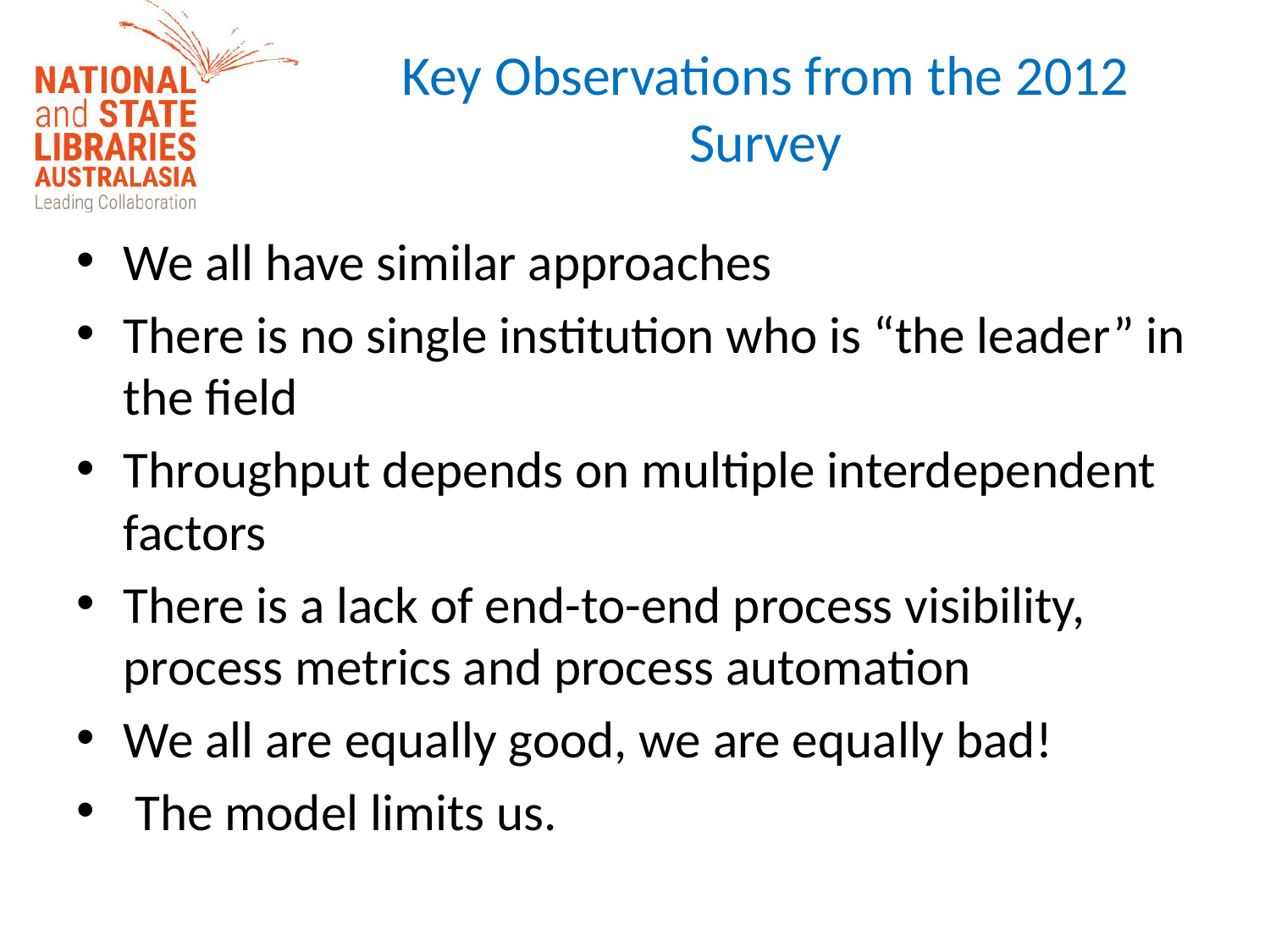

# Key Observations from the 2012 Survey
We all have similar approaches
There is no single institution who is “the leader” in the field
Throughput depends on multiple interdependent factors
There is a lack of end-to-end process visibility, process metrics and process automation
We all are equally good, we are equally bad!
 The model limits us.